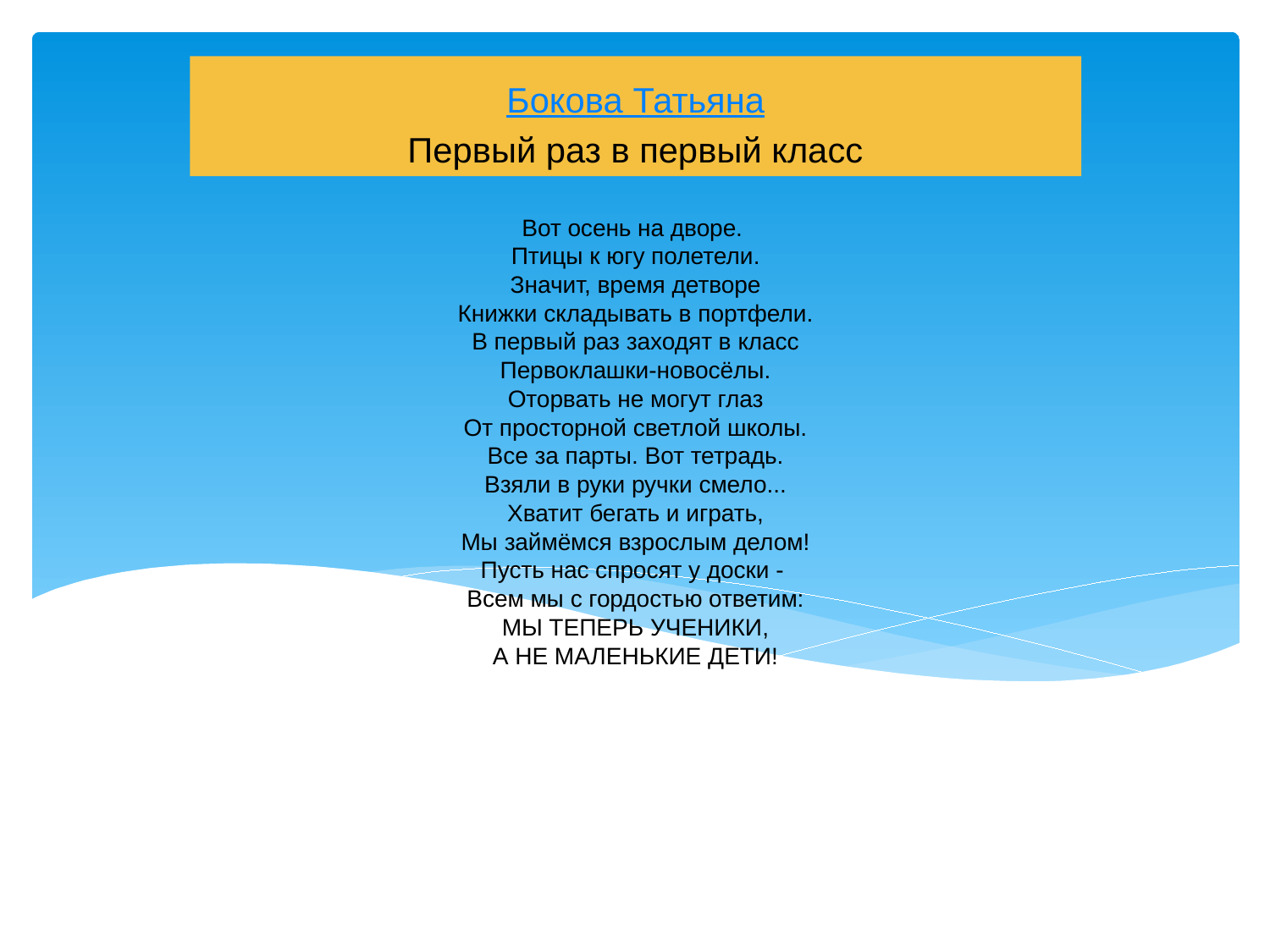

Бокова Татьяна
Первый раз в первый класс
# Вот осень на дворе. Птицы к югу полетели. Значит, время детворе Книжки складывать в портфели. В первый раз заходят в класс Первоклашки-новосёлы. Оторвать не могут глаз От просторной светлой школы. Все за парты. Вот тетрадь. Взяли в руки ручки смело... Хватит бегать и играть, Мы займёмся взрослым делом! Пусть нас спросят у доски - Всем мы с гордостью ответим: МЫ ТЕПЕРЬ УЧЕНИКИ, А НЕ МАЛЕНЬКИЕ ДЕТИ! Автор © © Источник: